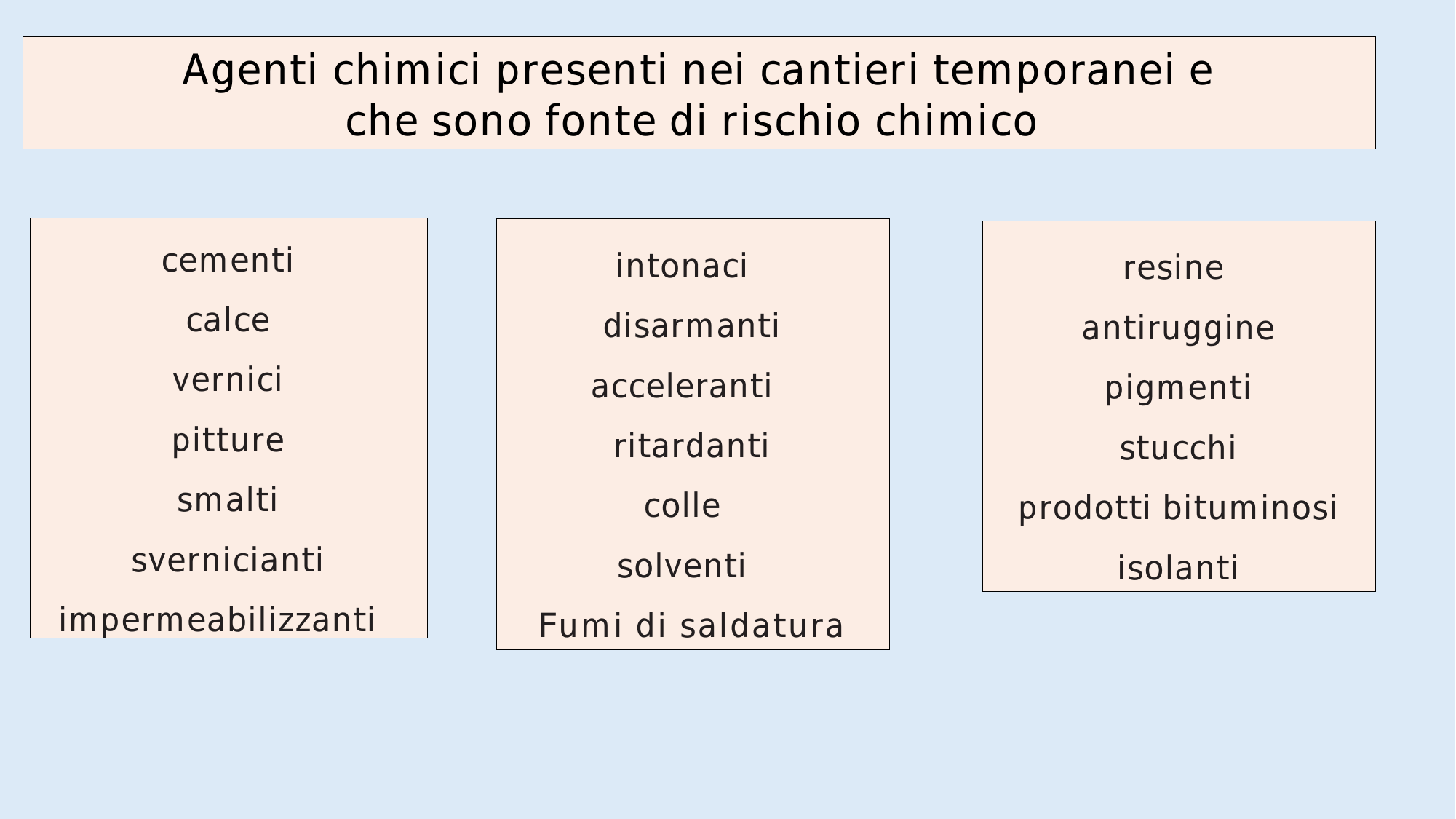

Agenti chimici presenti nei cantieri temporanei e
che sono fonte di rischio chimico
cementi
calce
vernici
pitture
smalti
svernicianti
impermeabilizzanti
intonaci
disarmanti
acceleranti
ritardanti
colle
solventi
Fumi di saldatura
resine
antiruggine
pigmenti
stucchi
prodotti bituminosi
isolanti